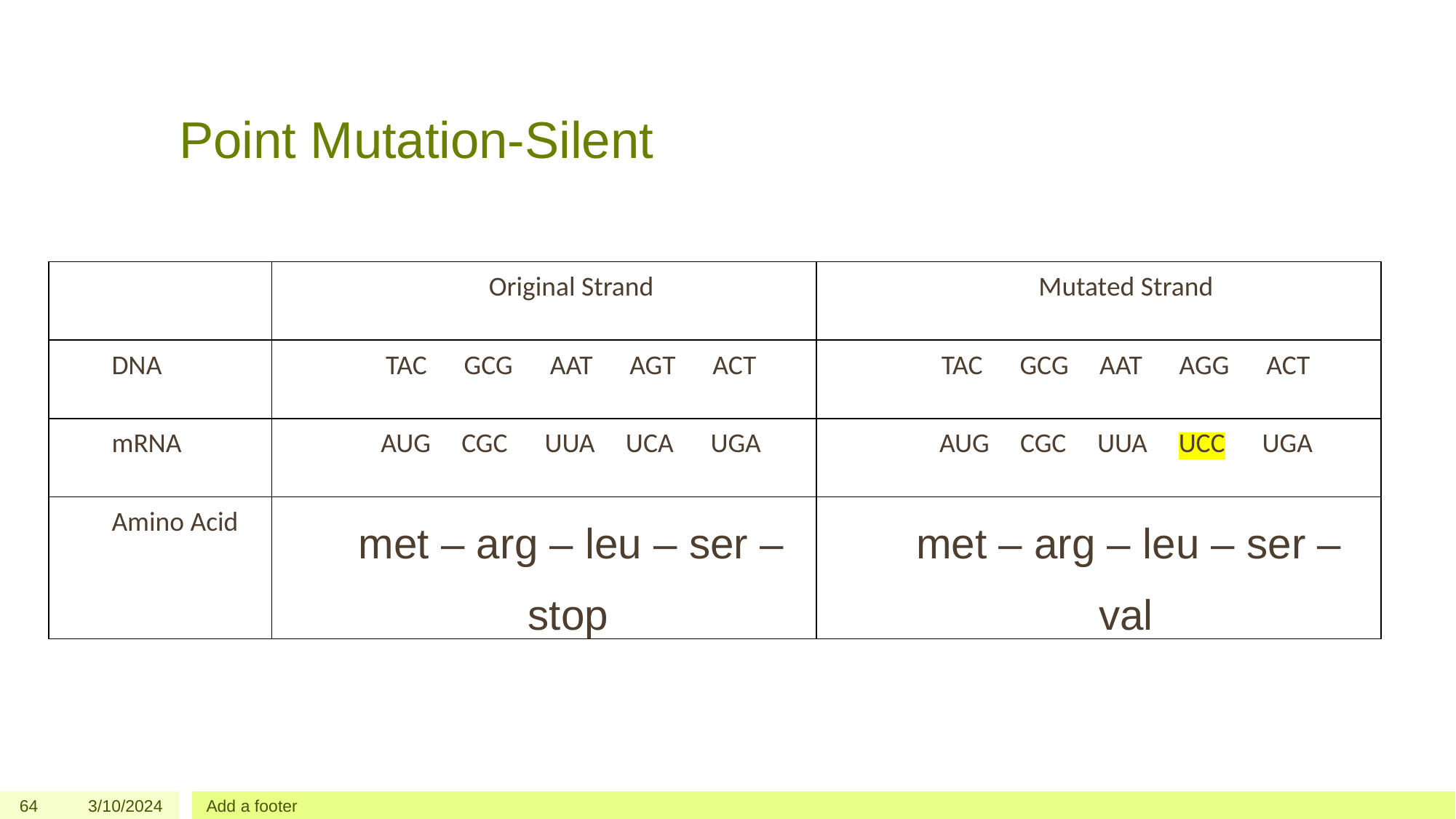

# Point Mutation-Silent
|  | Original Strand | Mutated Strand |
| --- | --- | --- |
| DNA | TAC GCG AAT AGT ACT | TAC GCG AAT AGG ACT |
| mRNA | AUG CGC UUA UCA UGA | AUG CGC UUA UCC UGA |
| Amino Acid | met – arg – leu – ser – stop | met – arg – leu – ser – val |
64
3/10/2024
Add a footer